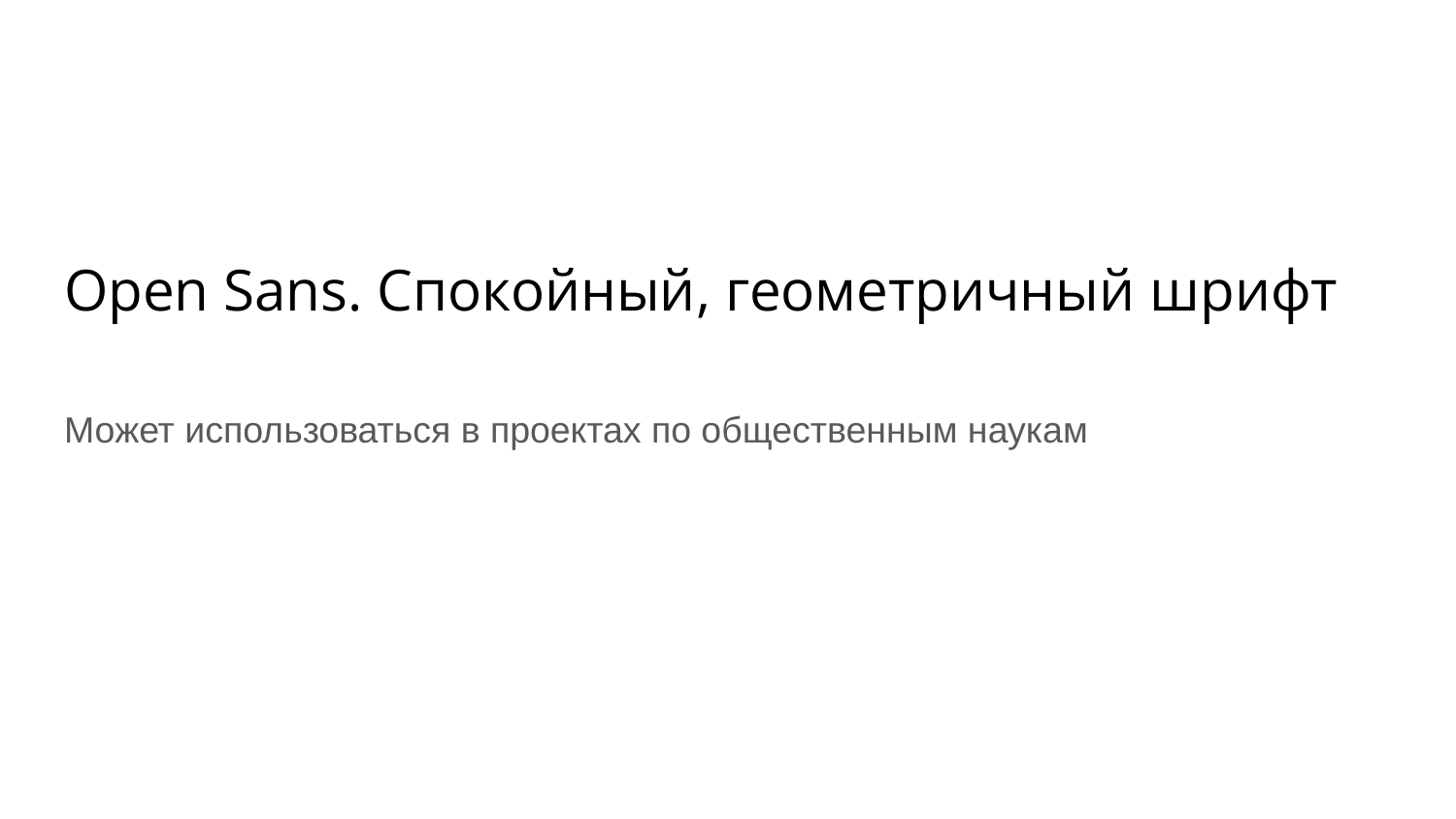

# Open Sans. Спокойный, геометричный шрифт
Может использоваться в проектах по общественным наукам